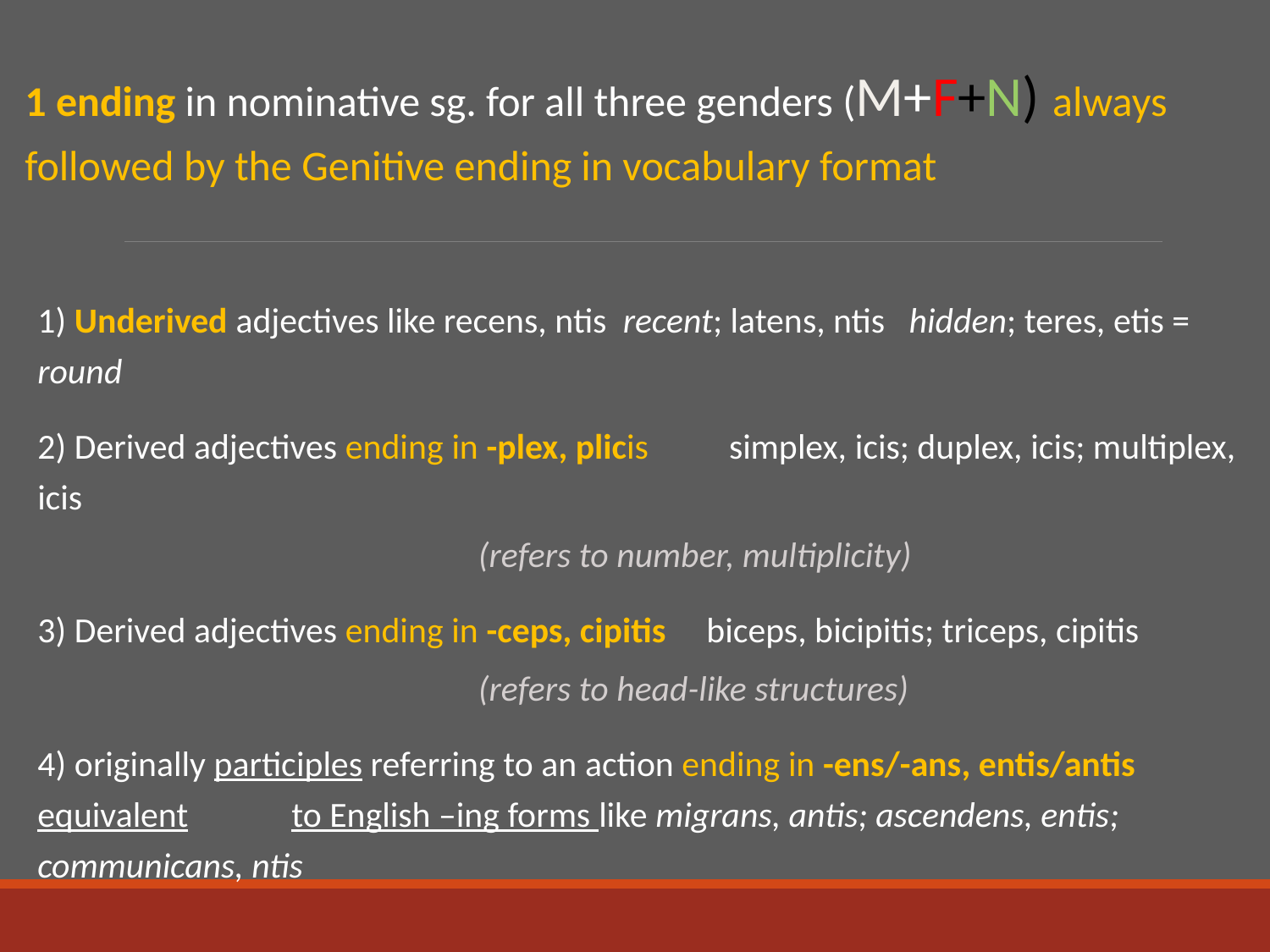

1 ending in nominative sg. for all three genders (M+F+N) always	followed by the Genitive ending in vocabulary format

1) Underived adjectives like recens, ntis  recent; latens, ntis   hidden; teres, etis = round
2) Derived adjectives ending in -plex, plicis          simplex, icis; duplex, icis; multiplex, icis
 			         (refers to number, multiplicity)
3) Derived adjectives ending in -ceps, cipitis     biceps, bicipitis; triceps, cipitis
			         (refers to head-like structures)
4) originally participles referring to an action ending in -ens/-ans, entis/antis equivalent	to English –ing forms like migrans, antis; ascendens, entis; communicans, ntis